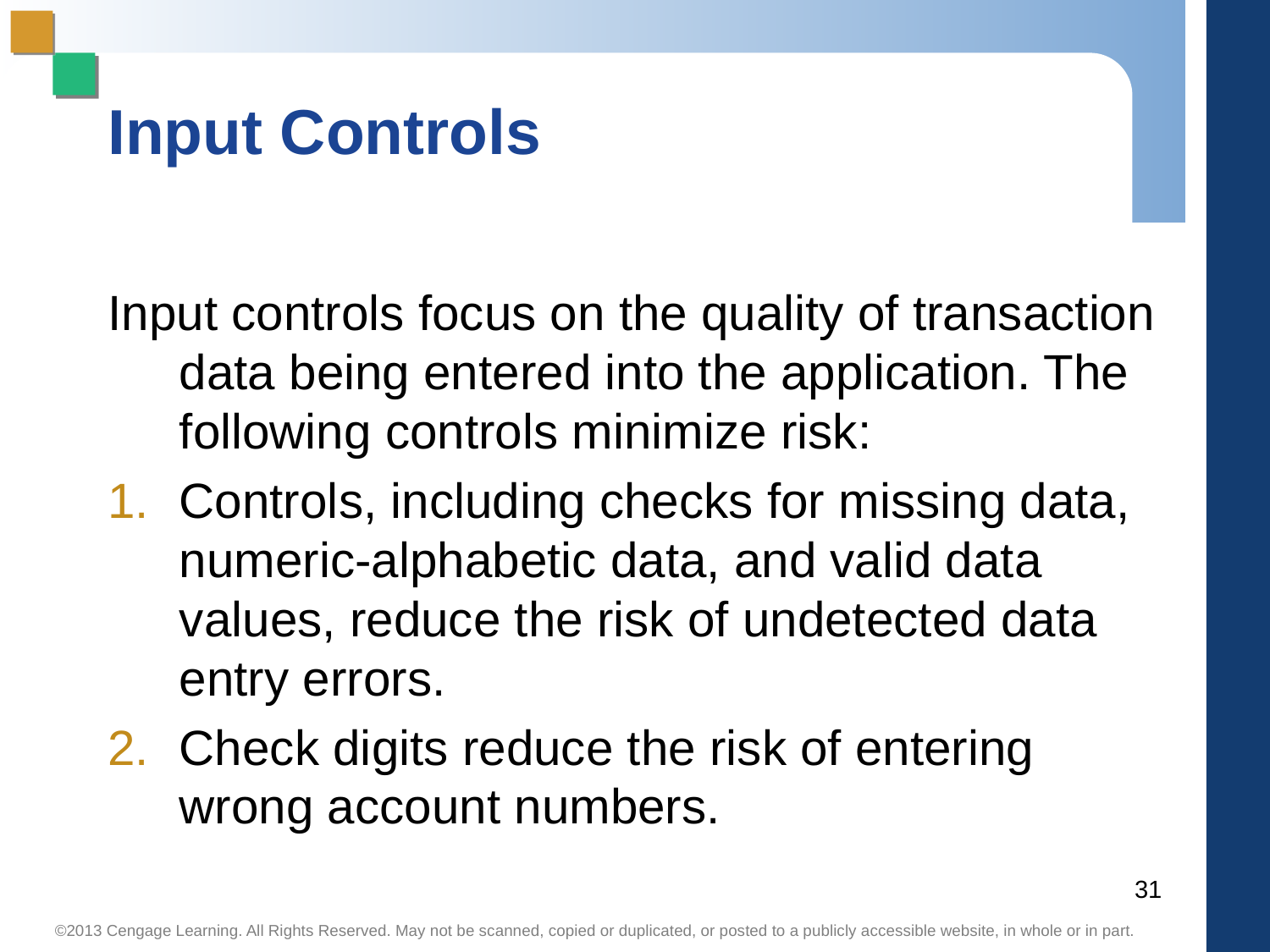

# Input Controls
Input controls focus on the quality of transaction data being entered into the application. The following controls minimize risk:
Controls, including checks for missing data, numeric-alphabetic data, and valid data values, reduce the risk of undetected data entry errors.
Check digits reduce the risk of entering wrong account numbers.
31